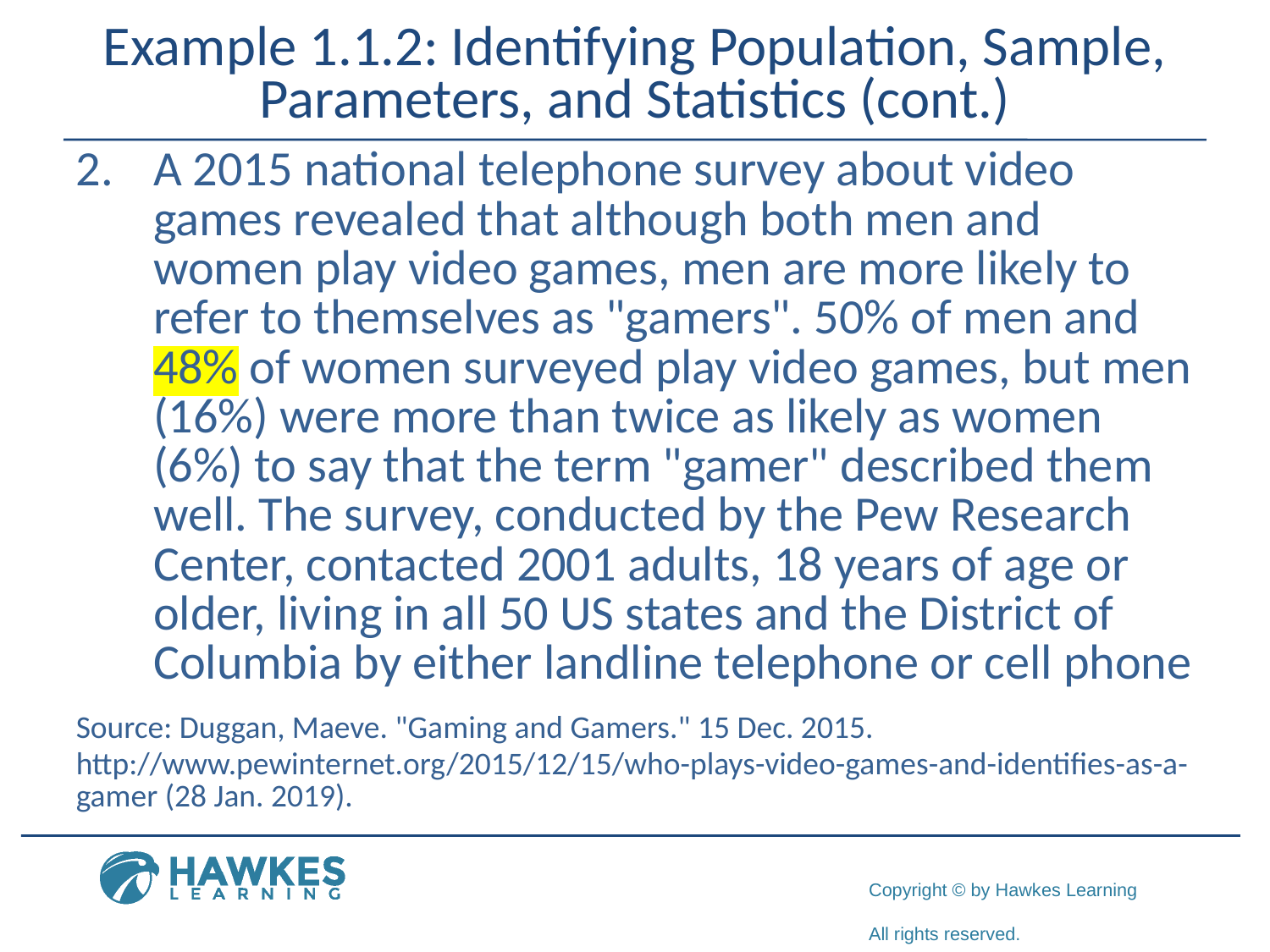

Example 1.1.2: Identifying Population, Sample, Parameters, and Statistics (cont.)
​A 2015 national telephone survey about video games revealed that although both men and women play video games, men are more likely to refer to themselves as "gamers". 50% of men and 48% of women surveyed play video games, but men (16%) were more than twice as likely as women (6%) to say that the term "gamer" described them well. The survey, conducted by the Pew Research Center, contacted 2001 adults, 18 years of age or older, living in all 50 US states and the District of Columbia by either landline telephone or cell phone
​Source: Duggan, Maeve. "Gaming and Gamers." 15 Dec. 2015. http://www.pewinternet.org/2015/12/15/who-plays-video-games-and-identifies-as-a-gamer (28 Jan. 2019).